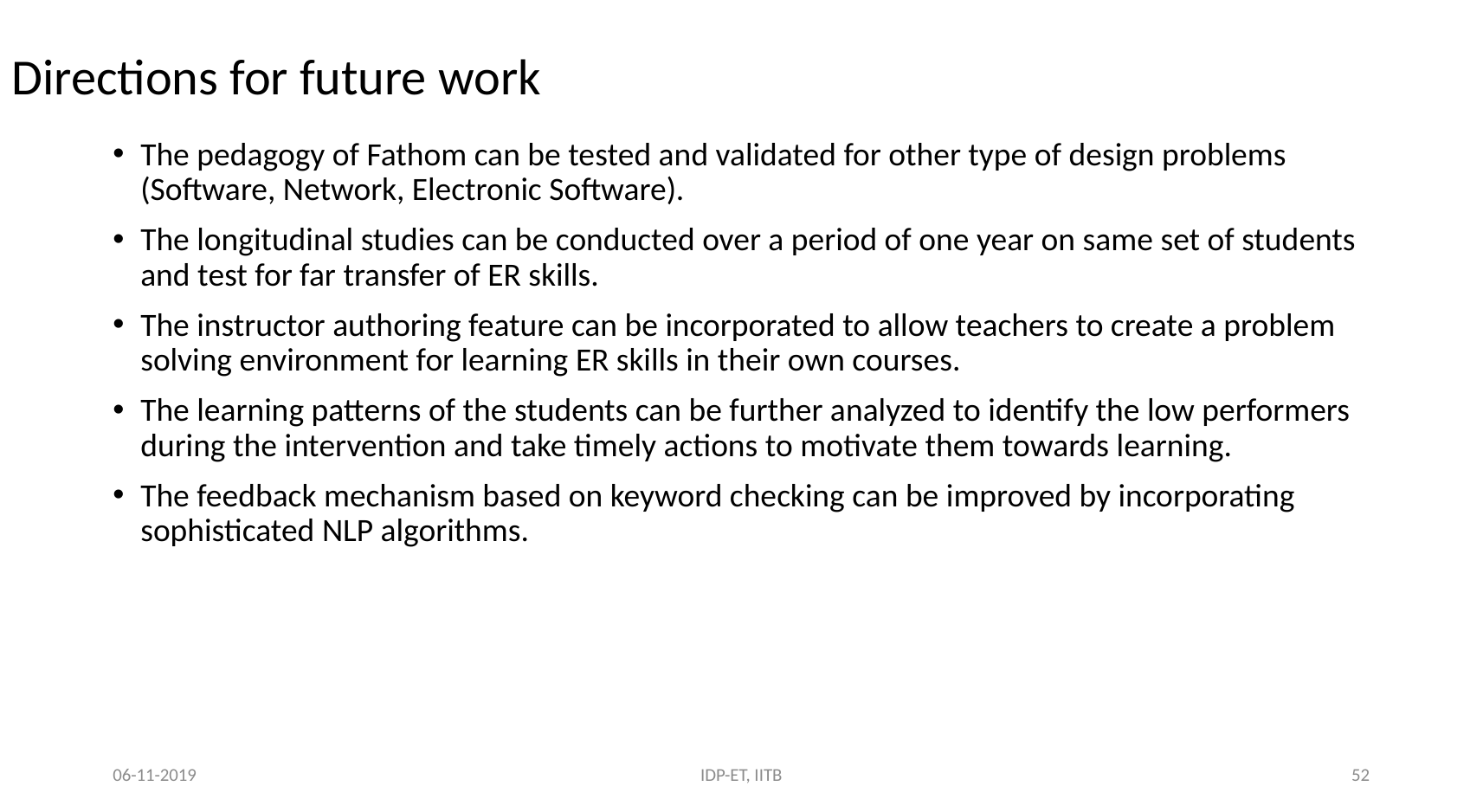

# Directions for future work
The pedagogy of Fathom can be tested and validated for other type of design problems (Software, Network, Electronic Software).
The longitudinal studies can be conducted over a period of one year on same set of students and test for far transfer of ER skills.
The instructor authoring feature can be incorporated to allow teachers to create a problem solving environment for learning ER skills in their own courses.
The learning patterns of the students can be further analyzed to identify the low performers during the intervention and take timely actions to motivate them towards learning.
The feedback mechanism based on keyword checking can be improved by incorporating sophisticated NLP algorithms.

06-11-2019
IDP-ET, IITB
52